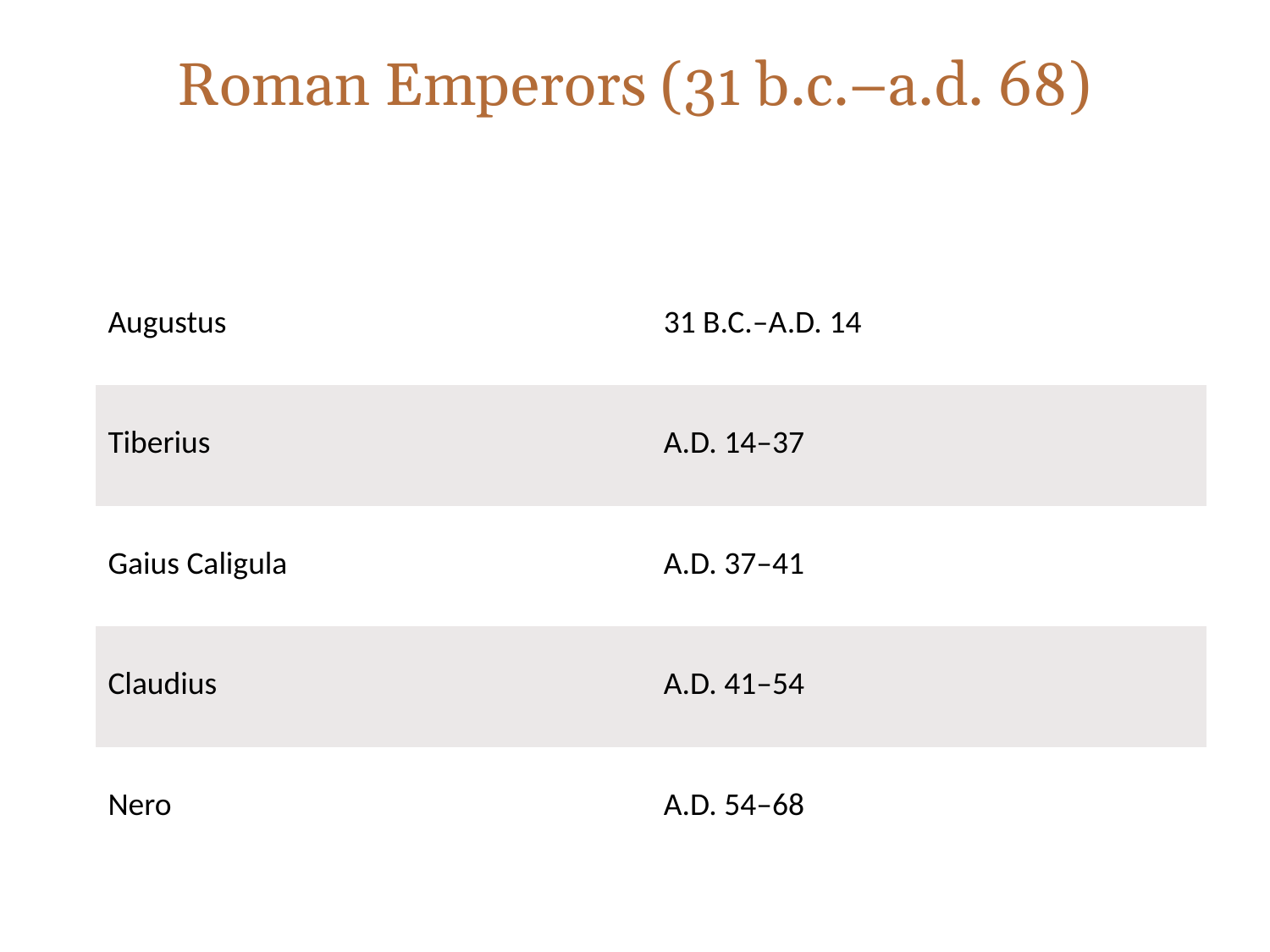

# Roman Emperors (31 b.c.–a.d. 68)
| Augustus | 31 b.c.–a.d. 14 |
| --- | --- |
| Tiberius | a.d. 14–37 |
| Gaius Caligula | a.d. 37–41 |
| Claudius | a.d. 41–54 |
| Nero | a.d. 54–68 |